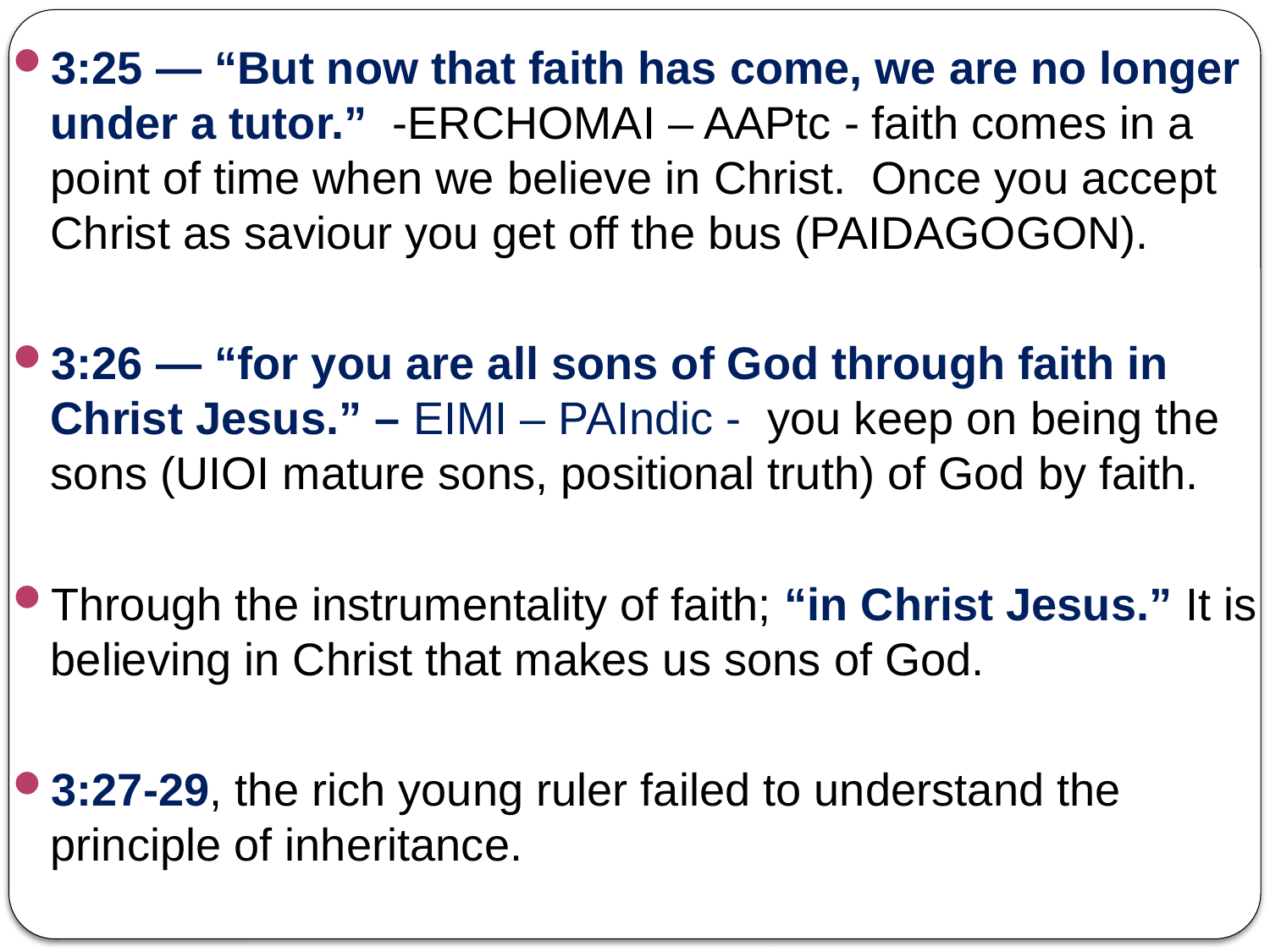

3:25 — “But now that faith has come, we are no longer under a tutor.”  -ERCHOMAI – AAPtc - faith comes in a point of time when we believe in Christ.  Once you accept Christ as saviour you get off the bus (PAIDAGOGON).

3:26 — “for you are all sons of God through faith in Christ Jesus.” – EIMI – PAIndic -  you keep on being the sons (UIOI mature sons, positional truth) of God by faith.

Through the instrumentality of faith; “in Christ Jesus.” It is believing in Christ that makes us sons of God.

3:27-29, the rich young ruler failed to understand the principle of inheritance.